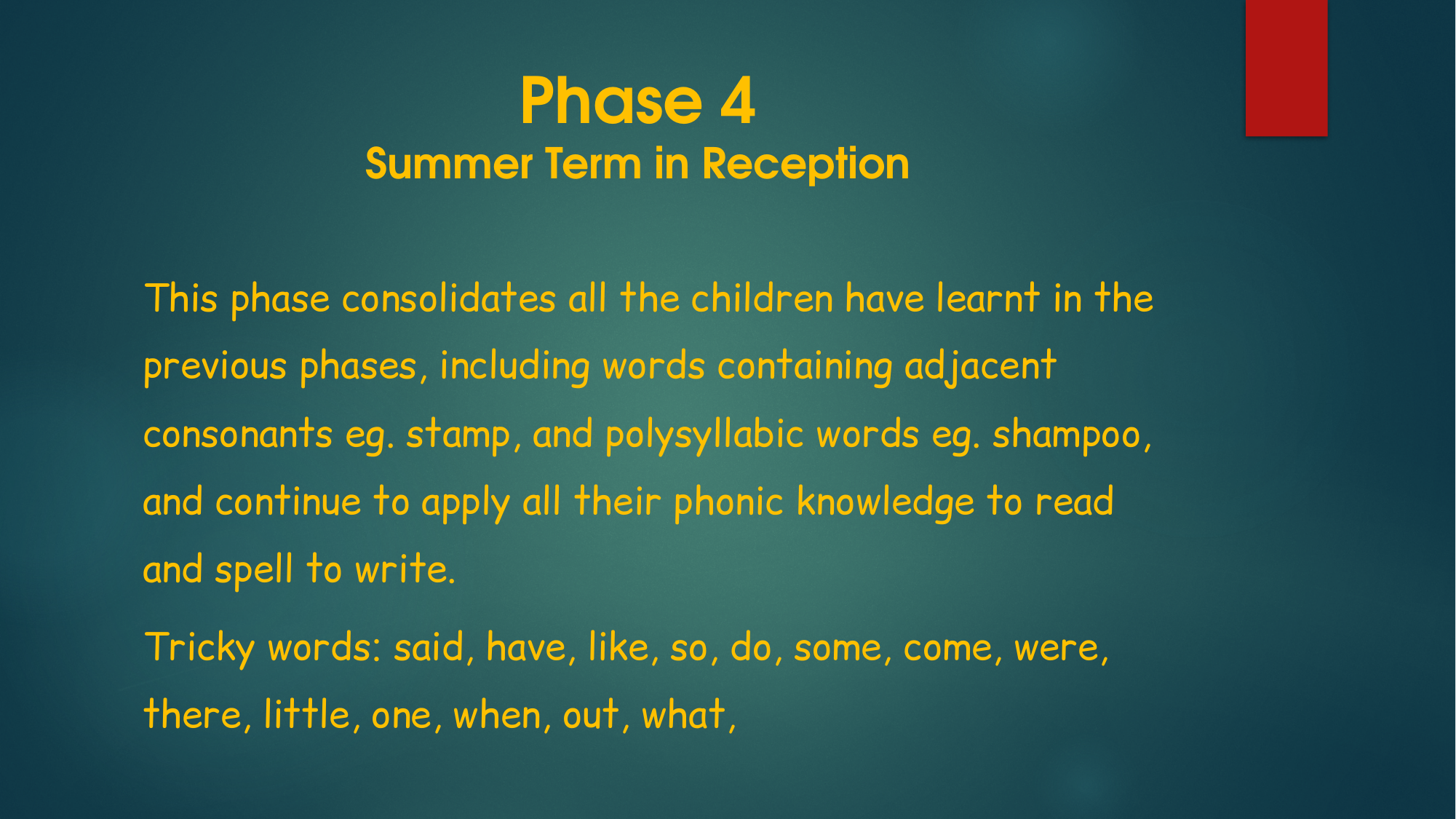

# Phase 4 Summer Term in Reception
This phase consolidates all the children have learnt in the previous phases, including words containing adjacent consonants eg. stamp, and polysyllabic words eg. shampoo, and continue to apply all their phonic knowledge to read and spell to write.
Tricky words: said, have, like, so, do, some, come, were, there, little, one, when, out, what,